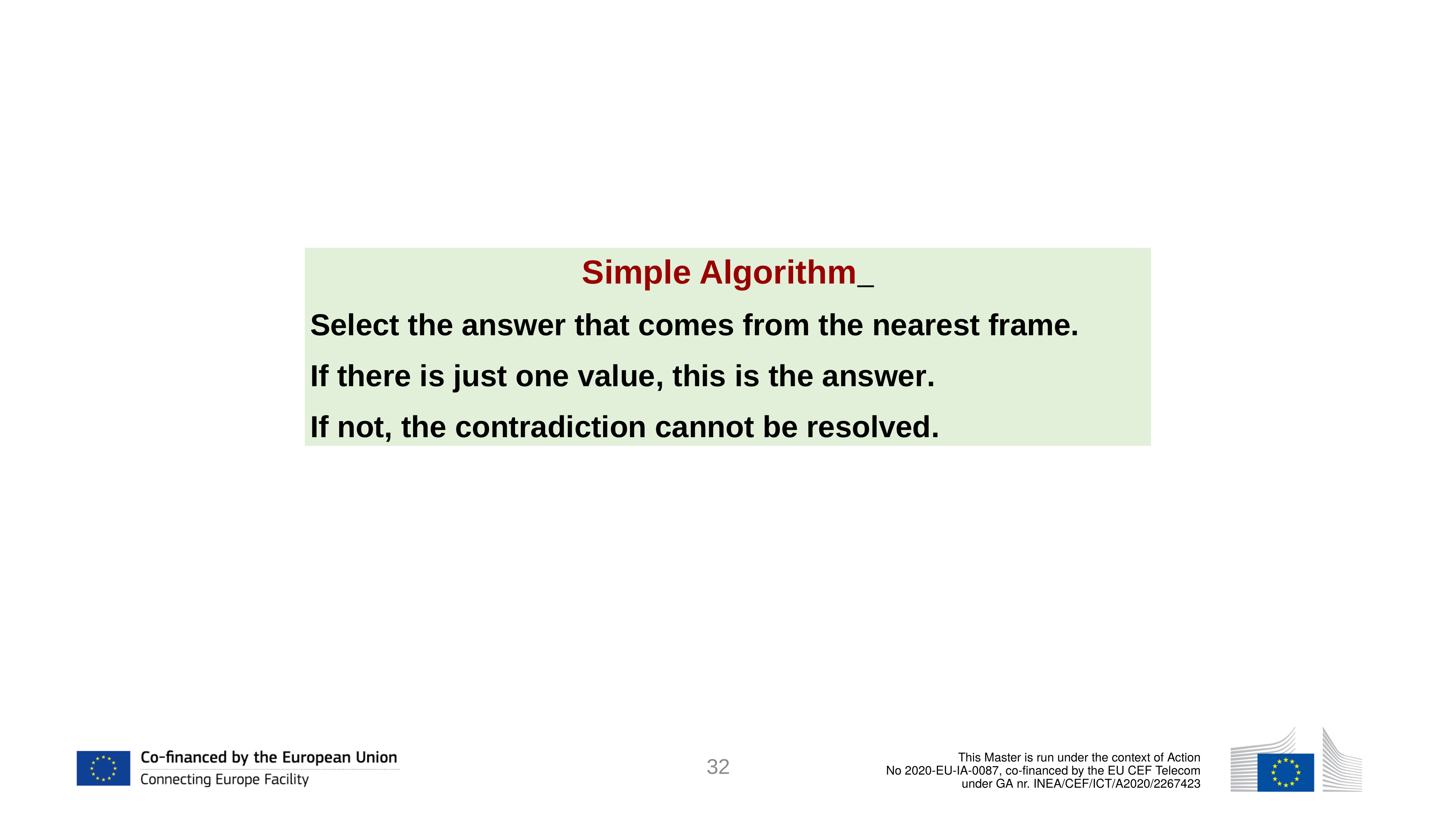

Simple Algorithm

Select the answer that comes from the nearest frame.

If there is just one value, this is the answer.

If not, the contradiction cannot be resolved.
32